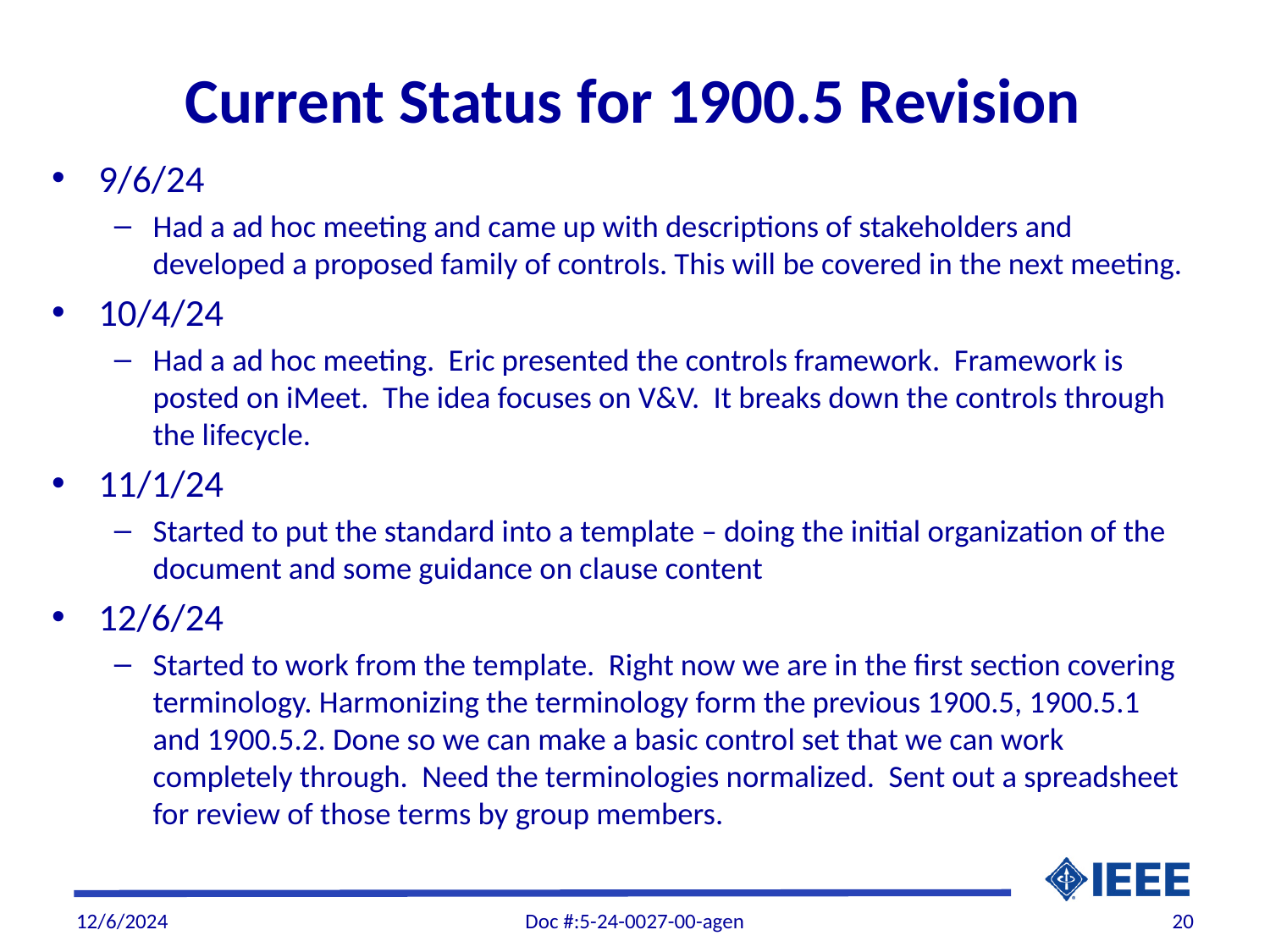

# Current Status for 1900.5 Revision
9/6/24
Had a ad hoc meeting and came up with descriptions of stakeholders and developed a proposed family of controls. This will be covered in the next meeting.
10/4/24
Had a ad hoc meeting.  Eric presented the controls framework.  Framework is posted on iMeet.  The idea focuses on V&V.  It breaks down the controls through the lifecycle.
11/1/24
Started to put the standard into a template – doing the initial organization of the document and some guidance on clause content
12/6/24
Started to work from the template.  Right now we are in the first section covering terminology. Harmonizing the terminology form the previous 1900.5, 1900.5.1 and 1900.5.2. Done so we can make a basic control set that we can work completely through.  Need the terminologies normalized.  Sent out a spreadsheet for review of those terms by group members.

12/6/2024
Doc #:5-24-0027-00-agen
20